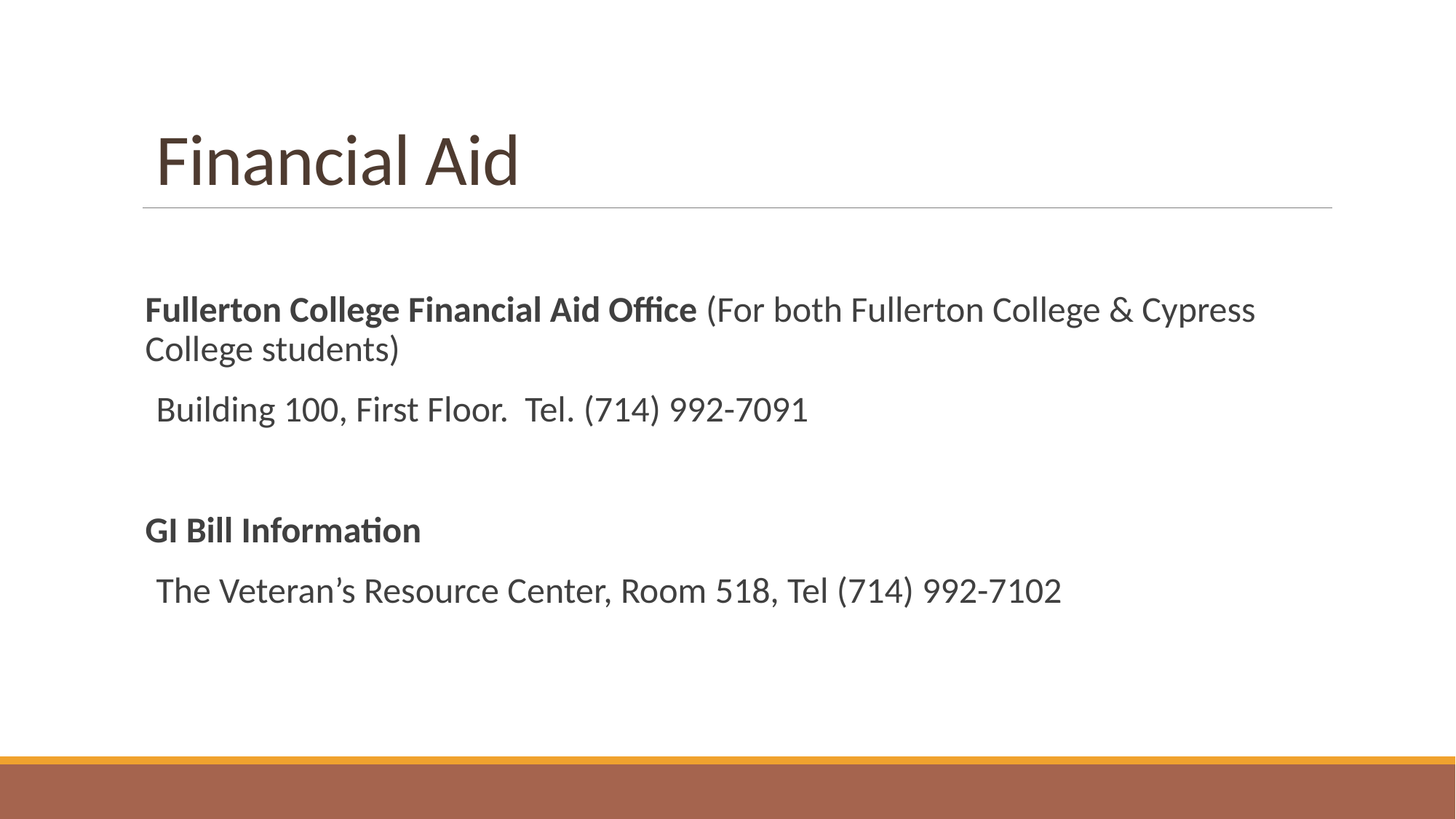

# Financial Aid
Fullerton College Financial Aid Office (For both Fullerton College & Cypress College students)
Building 100, First Floor.  Tel. (714) 992-7091

GI Bill Information
The Veteran’s Resource Center, Room 518, Tel (714) 992-7102